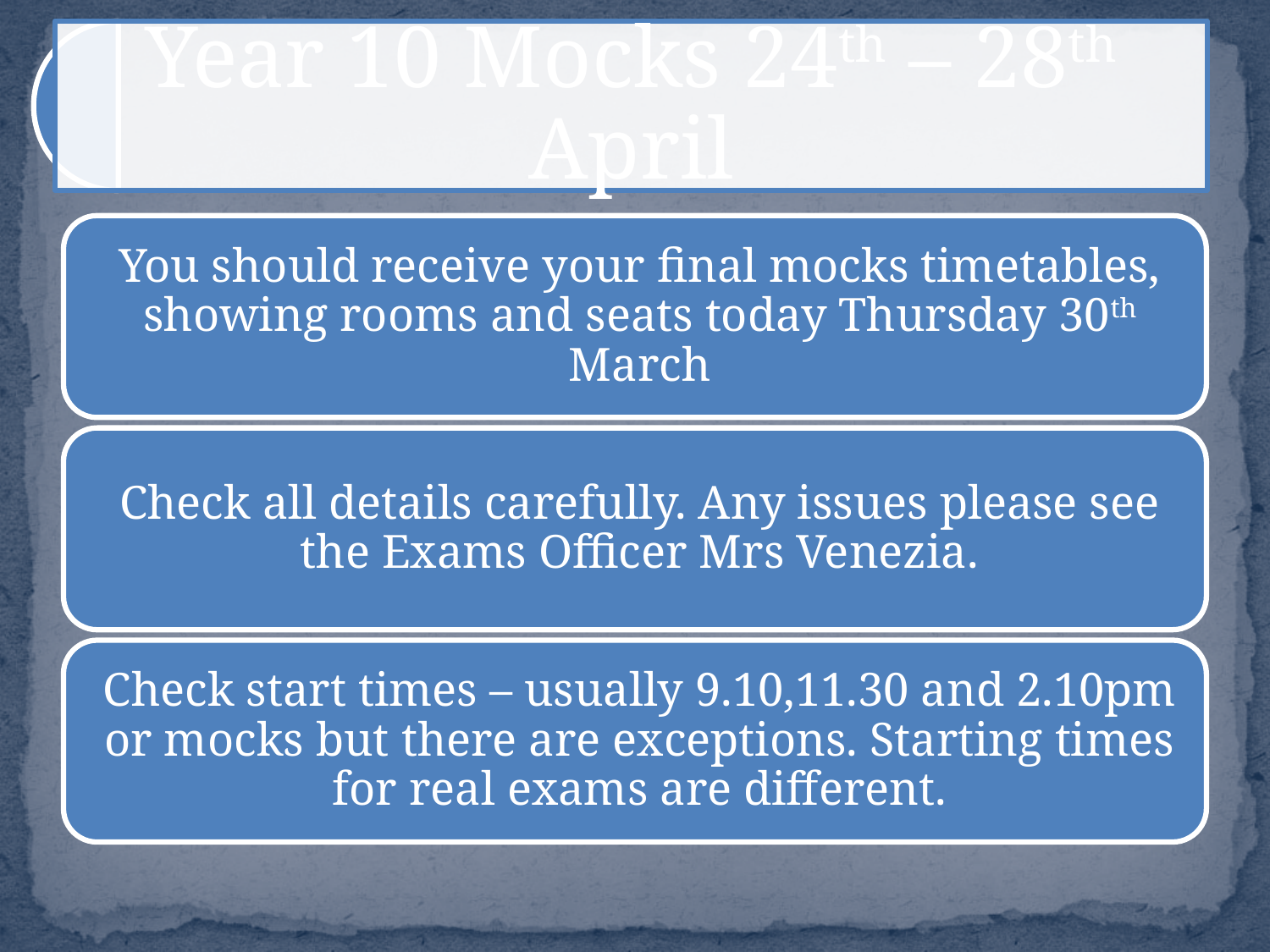

Year 10 Mocks 24th – 28th April
You should receive your final mocks timetables, showing rooms and seats today Thursday 30th March
Check all details carefully. Any issues please see the Exams Officer Mrs Venezia.
Check start times – usually 9.10,11.30 and 2.10pm or mocks but there are exceptions. Starting times for real exams are different.